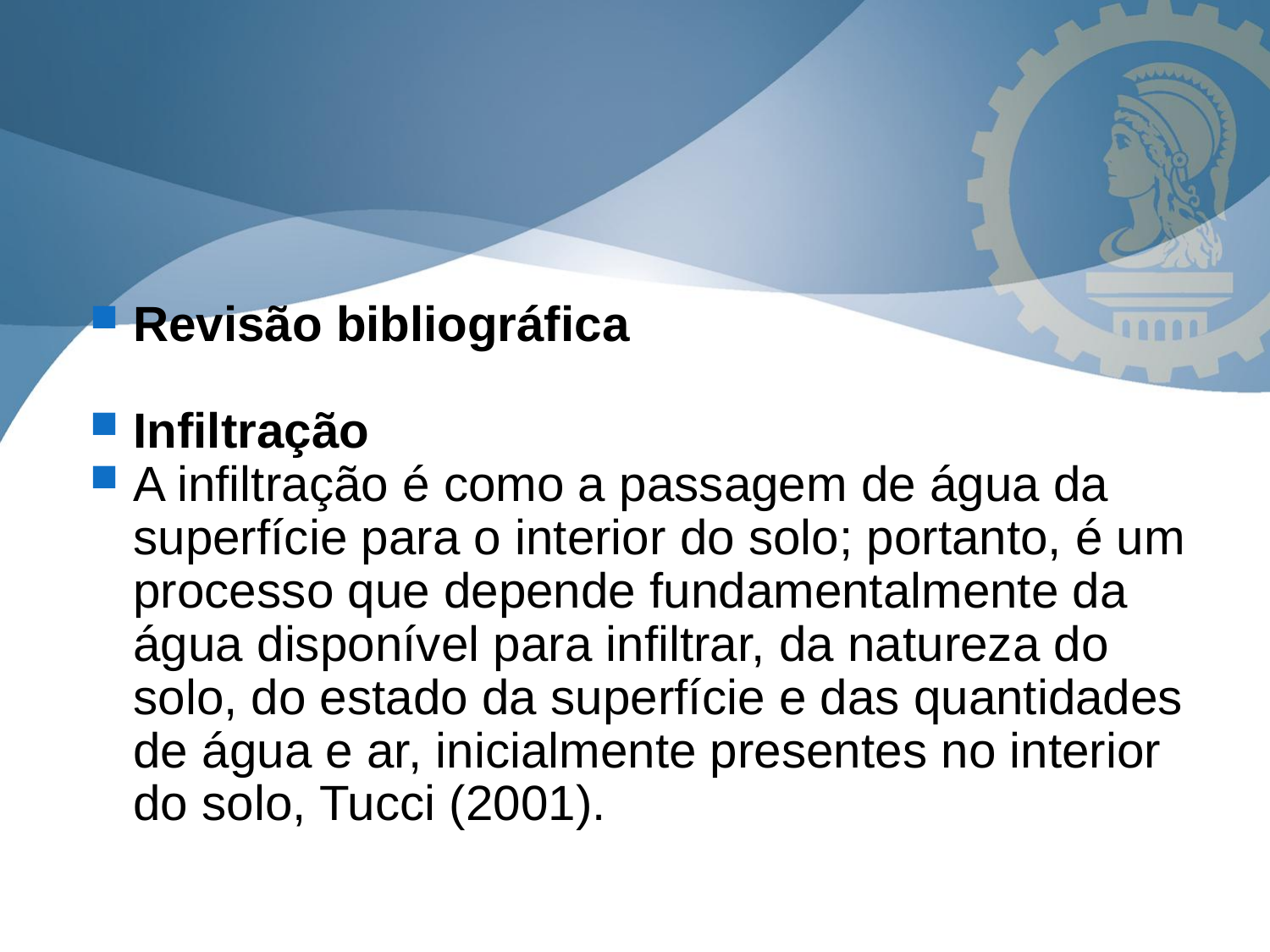

Revisão bibliográfica

Infiltração
A infiltração é como a passagem de água da superfície para o interior do solo; portanto, é um processo que depende fundamentalmente da água disponível para infiltrar, da natureza do solo, do estado da superfície e das quantidades de água e ar, inicialmente presentes no interior do solo, Tucci (2001).